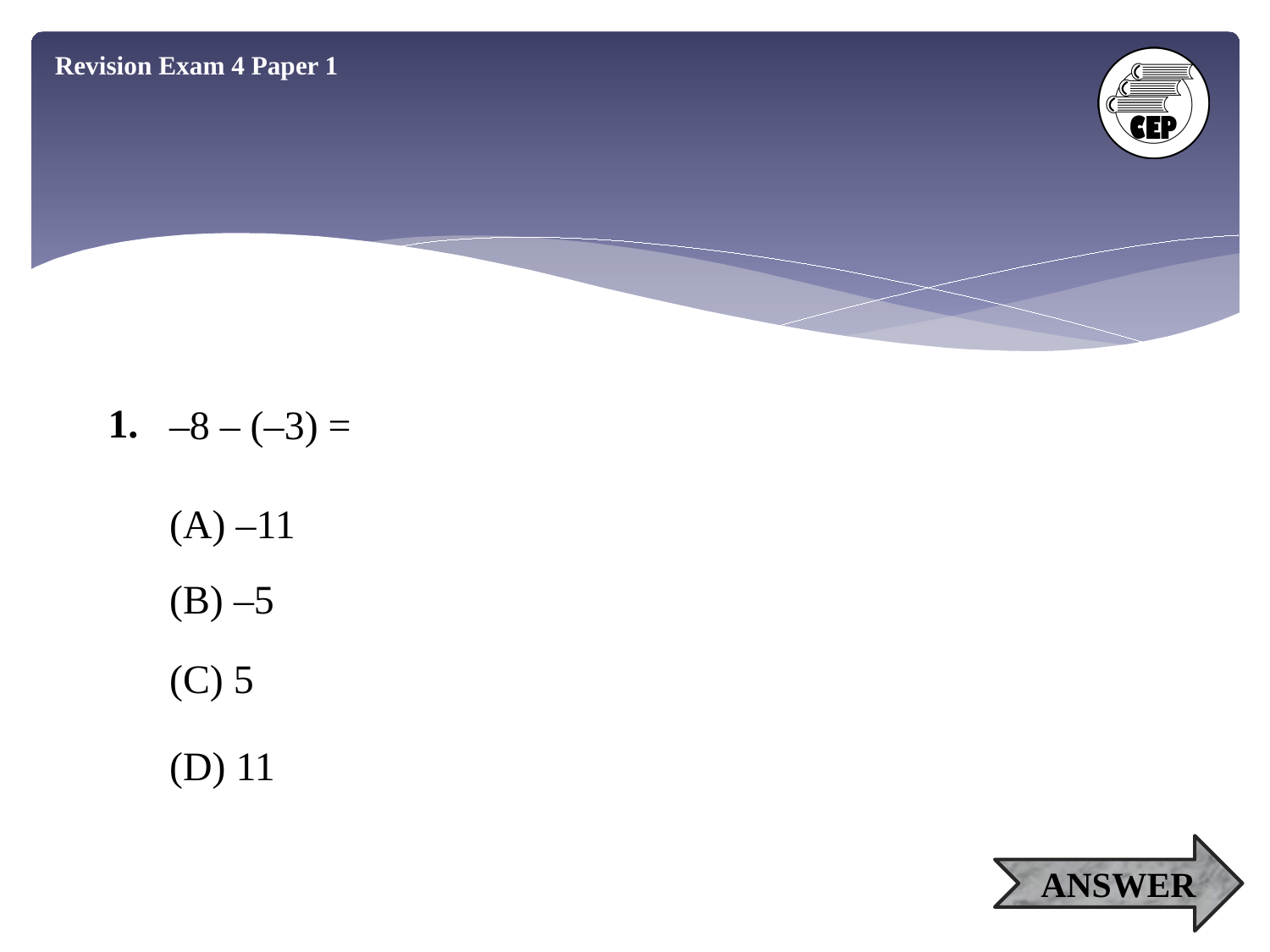

Revision Exam 4 Paper 1
1.
–8 – (–3) =
(A) –11
(B) –5
(C) 5
(D) 11
ANSWER